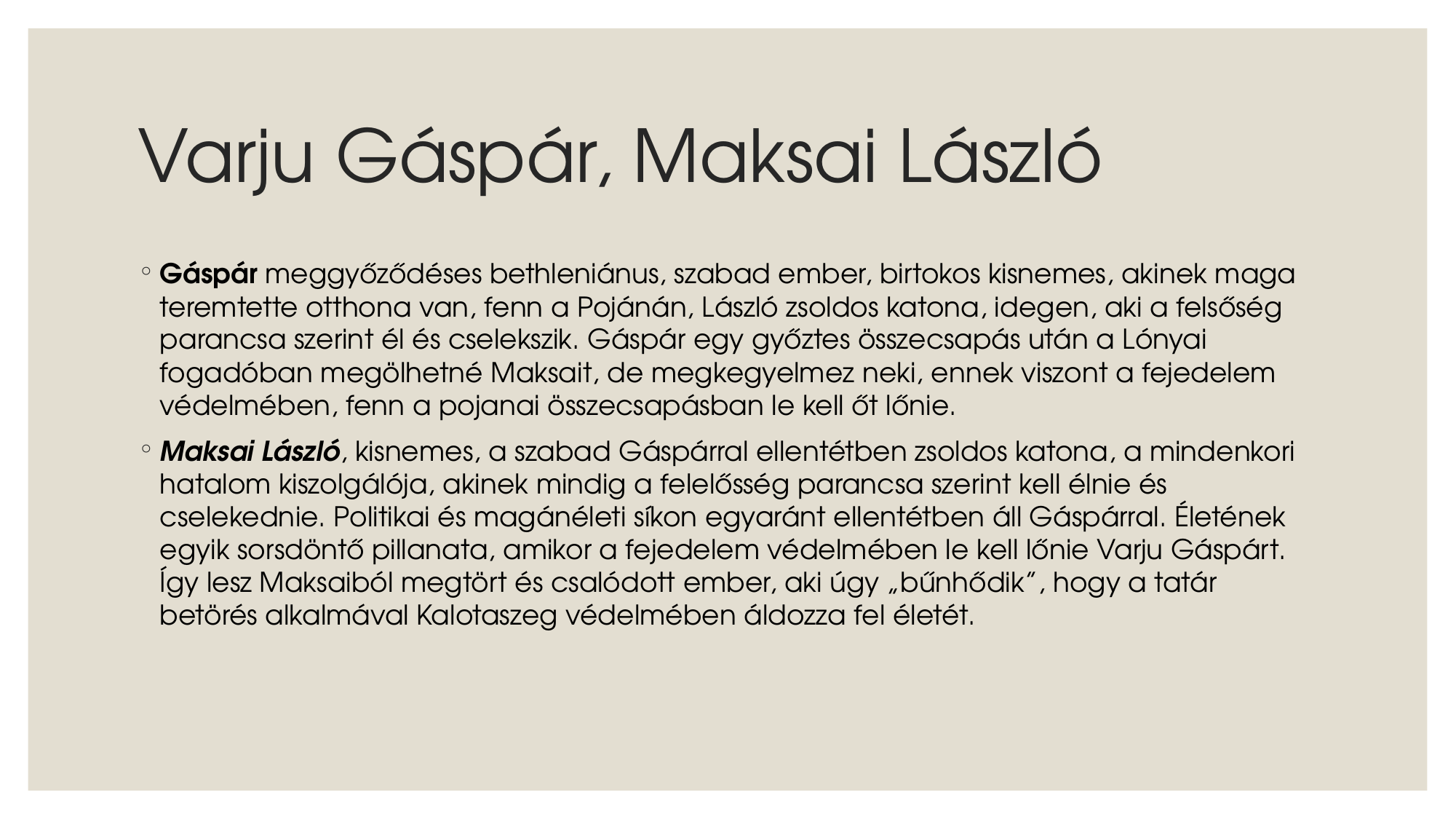

# Varju Gáspár, Maksai László
Gáspár meggyőződéses bethleniánus, szabad ember, birtokos kisnemes, akinek maga teremtette otthona van, fenn a Pojánán, László zsoldos katona, idegen, aki a felsőség parancsa szerint él és cselekszik. Gáspár egy győztes összecsapás után a Lónyai fogadóban megölhetné Maksait, de megkegyelmez neki, ennek viszont a fejedelem védelmében, fenn a pojanai összecsapásban le kell őt lőnie.
Maksai László, kisnemes, a szabad Gáspárral ellentétben zsoldos katona, a mindenkori hatalom kiszolgálója, akinek mindig a felelősség parancsa szerint kell élnie és cselekednie. Politikai és magánéleti síkon egyaránt ellentétben áll Gáspárral. Életének egyik sorsdöntő pillanata, amikor a fejedelem védelmében le kell lőnie Varju Gáspárt. Így lesz Maksaiból megtört és csalódott ember, aki úgy „bűnhődik”, hogy a tatár betörés alkalmával Kalotaszeg védelmében áldozza fel életét.